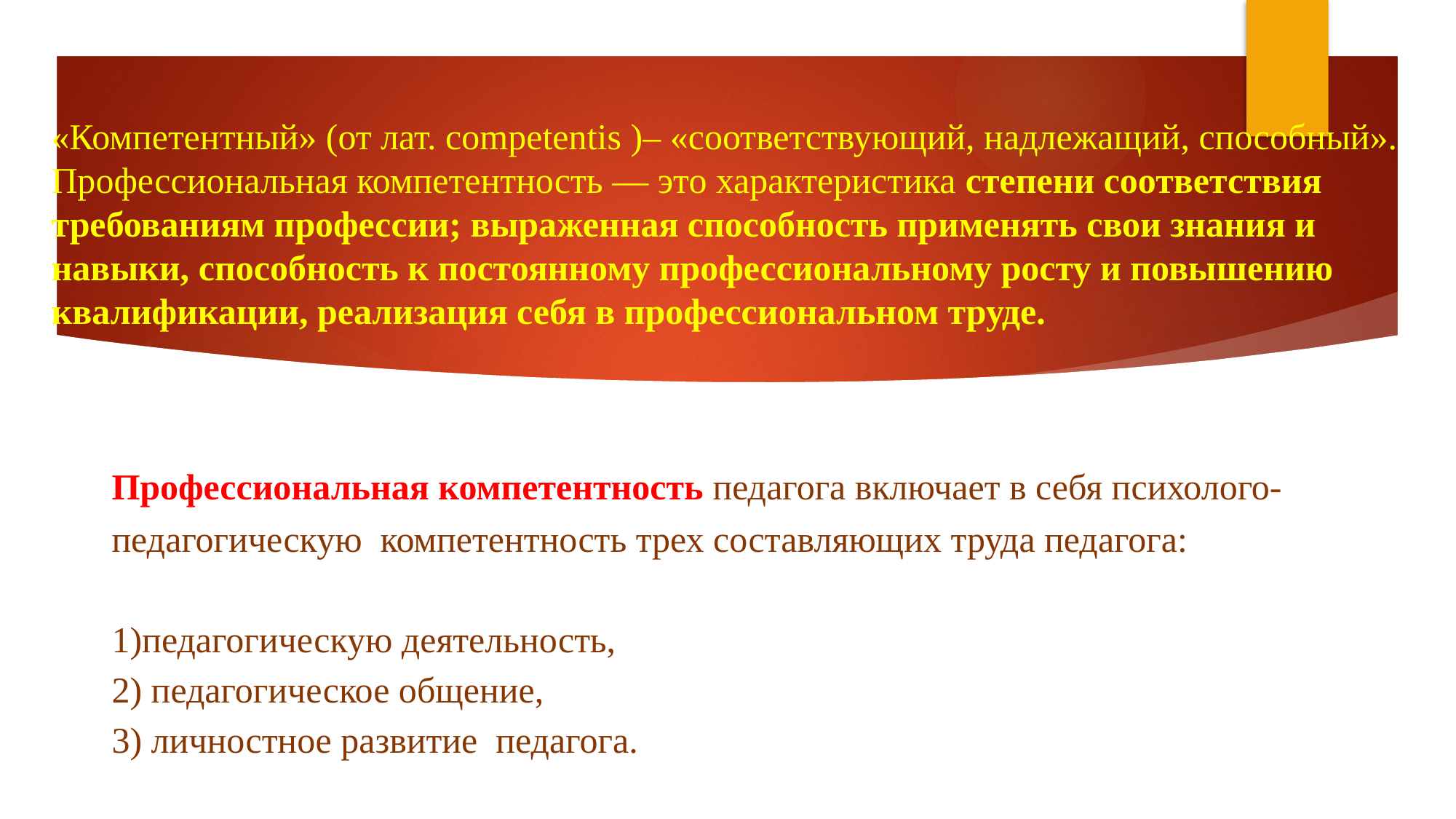

# «Компетентный» (от лат. сompetentis )– «соответствующий, надлежащий, способный». Профессиональная компетентность — это характеристика степени соответствия требованиям профессии; выраженная способность применять свои знания и навыки, способность к постоянному профессиональному росту и повышению квалификации, реализация себя в профессиональном труде.
Профессиональная компетентность педагога включает в себя психолого-педагогическую  компетентность трех составляющих труда педагога:

1)педагогическую деятельность,
2) педагогическое общение,
3) личностное развитие  педагога.